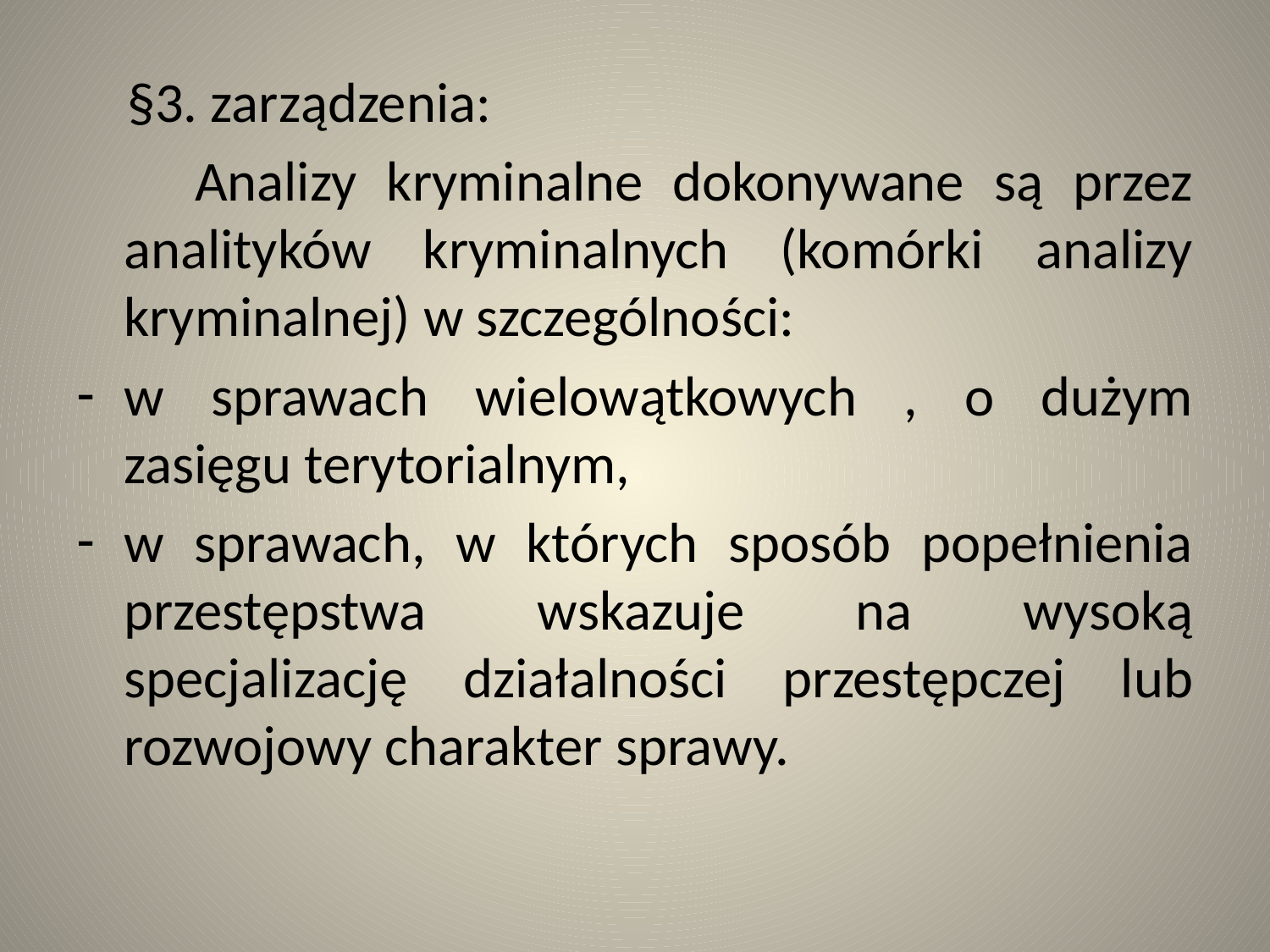

§3. zarządzenia:
    Analizy kryminalne dokonywane są przez analityków kryminalnych (komórki analizy kryminalnej) w szczególności:
w sprawach wielowątkowych , o dużym zasięgu terytorialnym,
w sprawach, w których sposób popełnienia przestępstwa wskazuje na wysoką specjalizację działalności przestępczej lub rozwojowy charakter sprawy.